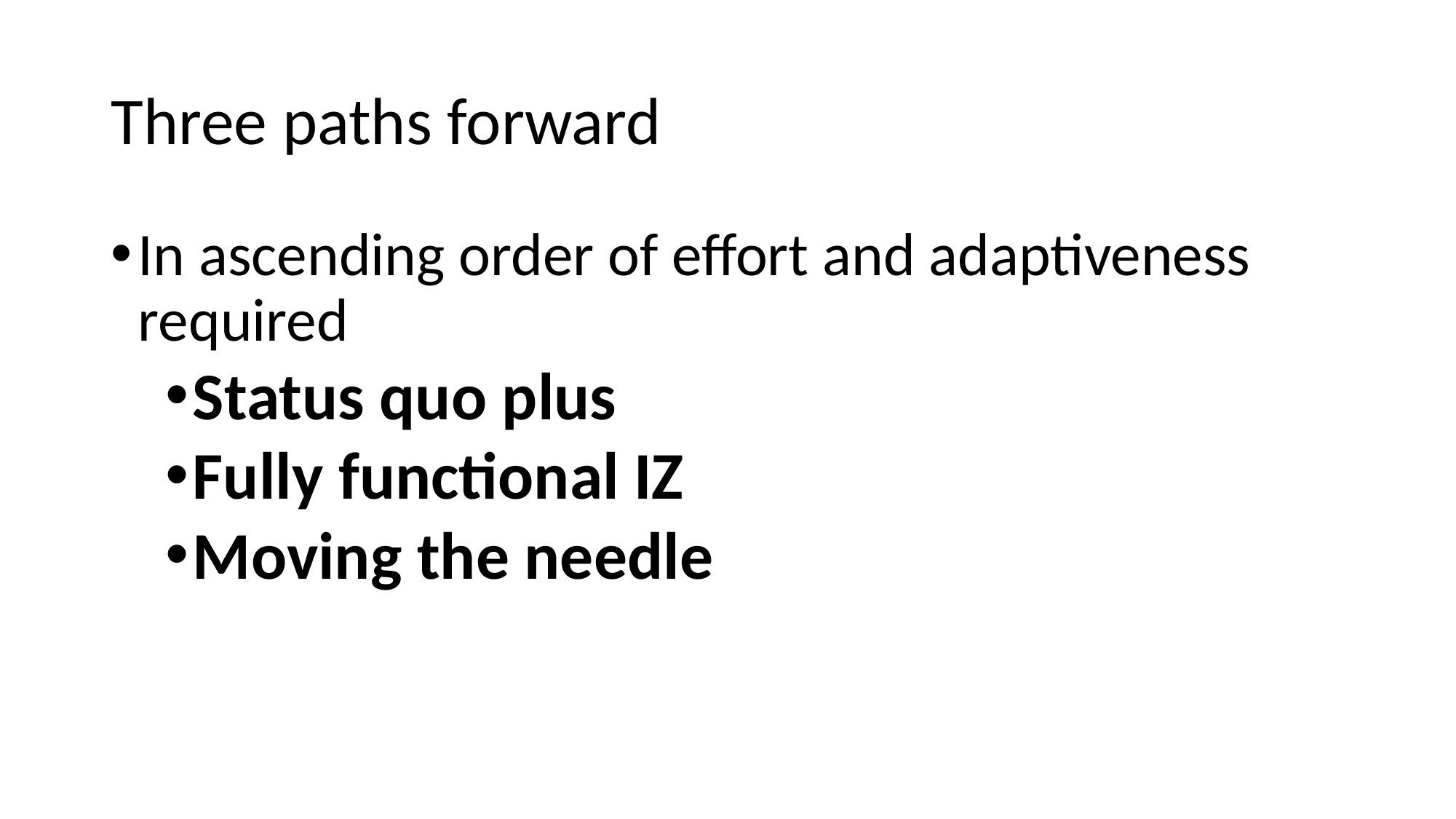

# Three paths forward
In ascending order of effort and adaptiveness required
Status quo plus
Fully functional IZ
Moving the needle